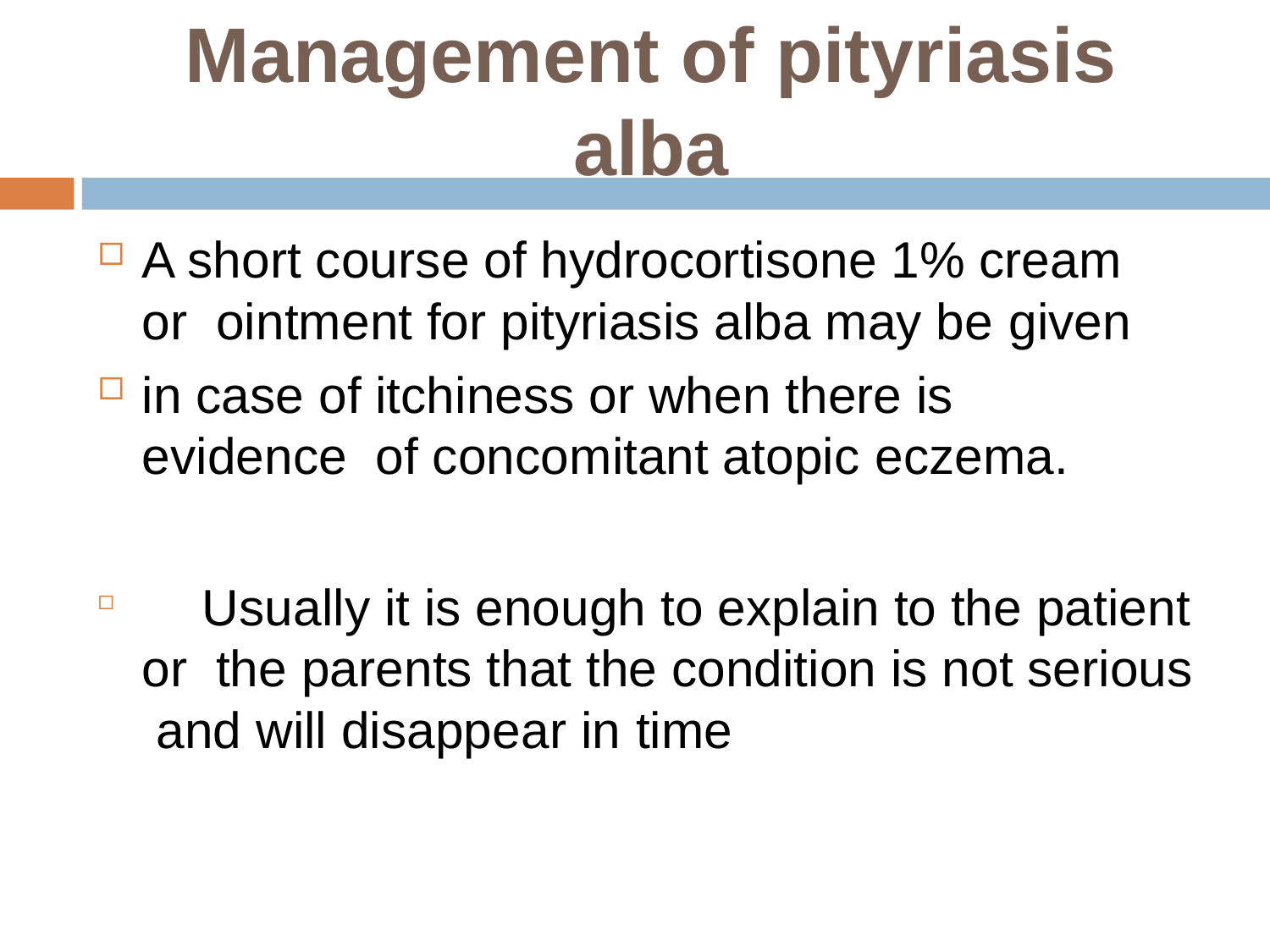

# Management of pityriasis  alba
A short course of hydrocortisone 1% cream or  ointment for pityriasis alba may be given
in case of itchiness or when there is evidence  of concomitant atopic eczema.

	Usually it is enough to explain to the patient or  the parents that the condition is not serious  and will disappear in time